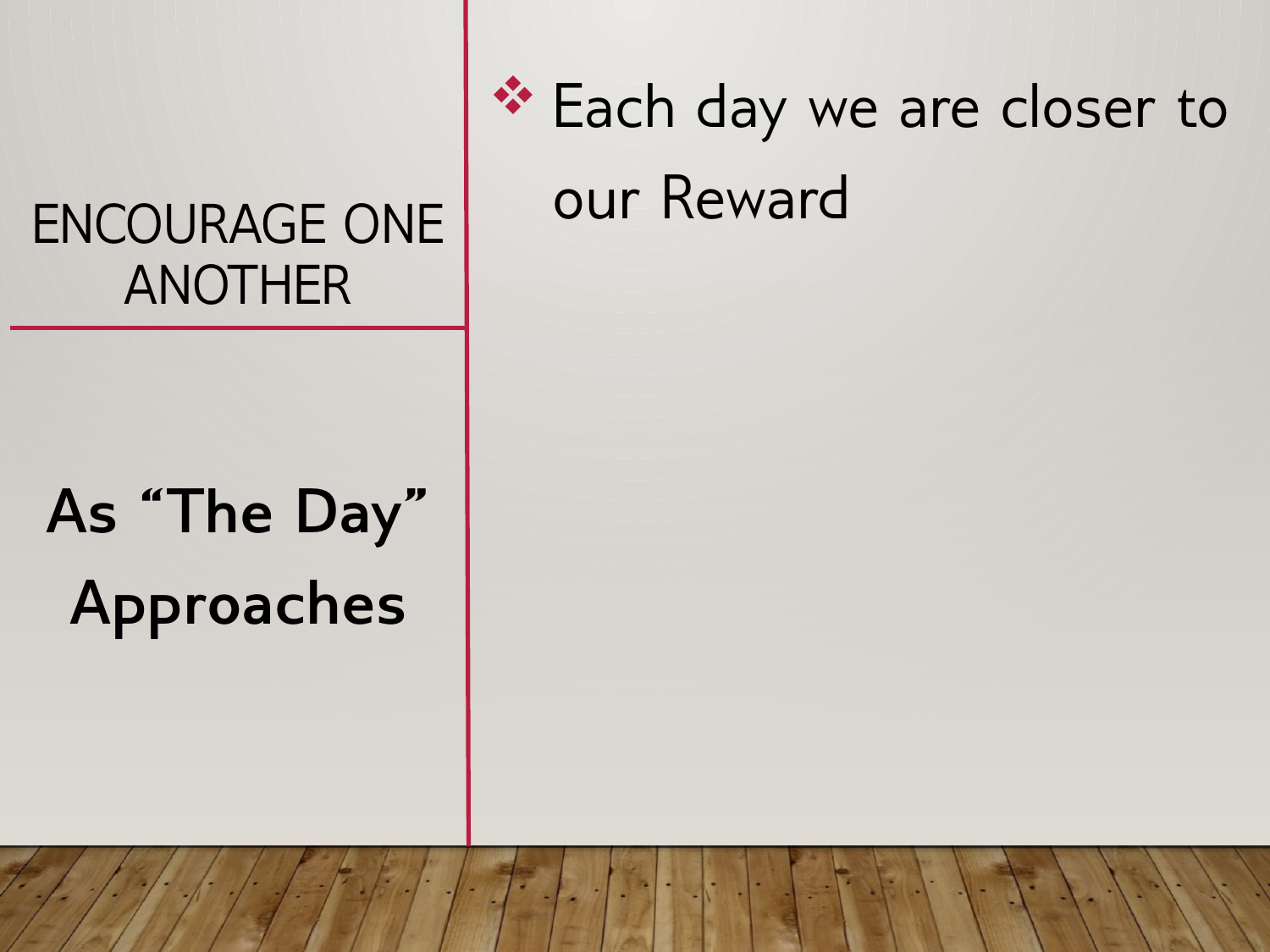

# Encourage One Another
Each day we are closer to our Reward
As “The Day” Approaches